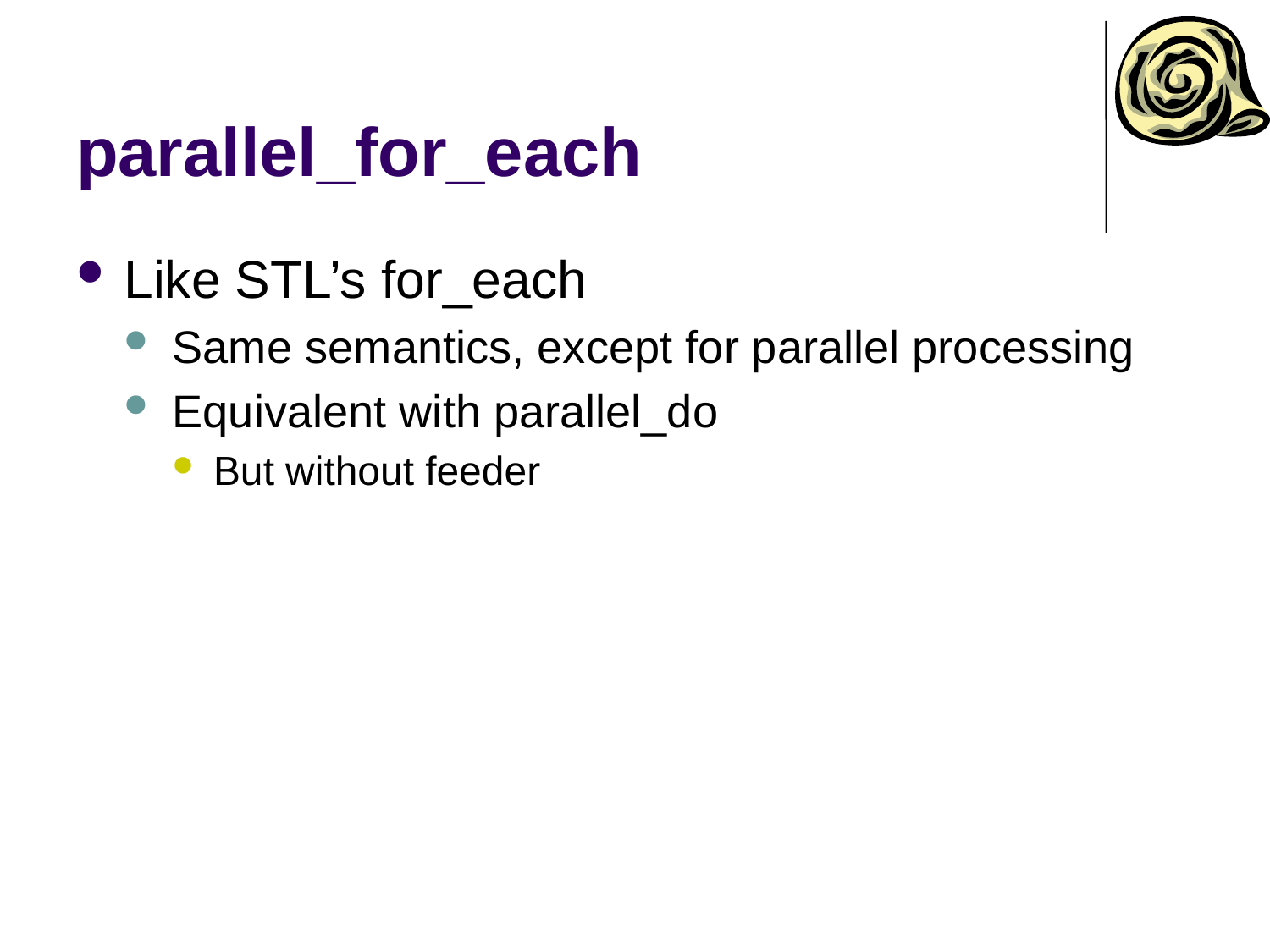

# parallel_for_each
Like STL’s for_each
Same semantics, except for parallel processing
Equivalent with parallel_do
But without feeder